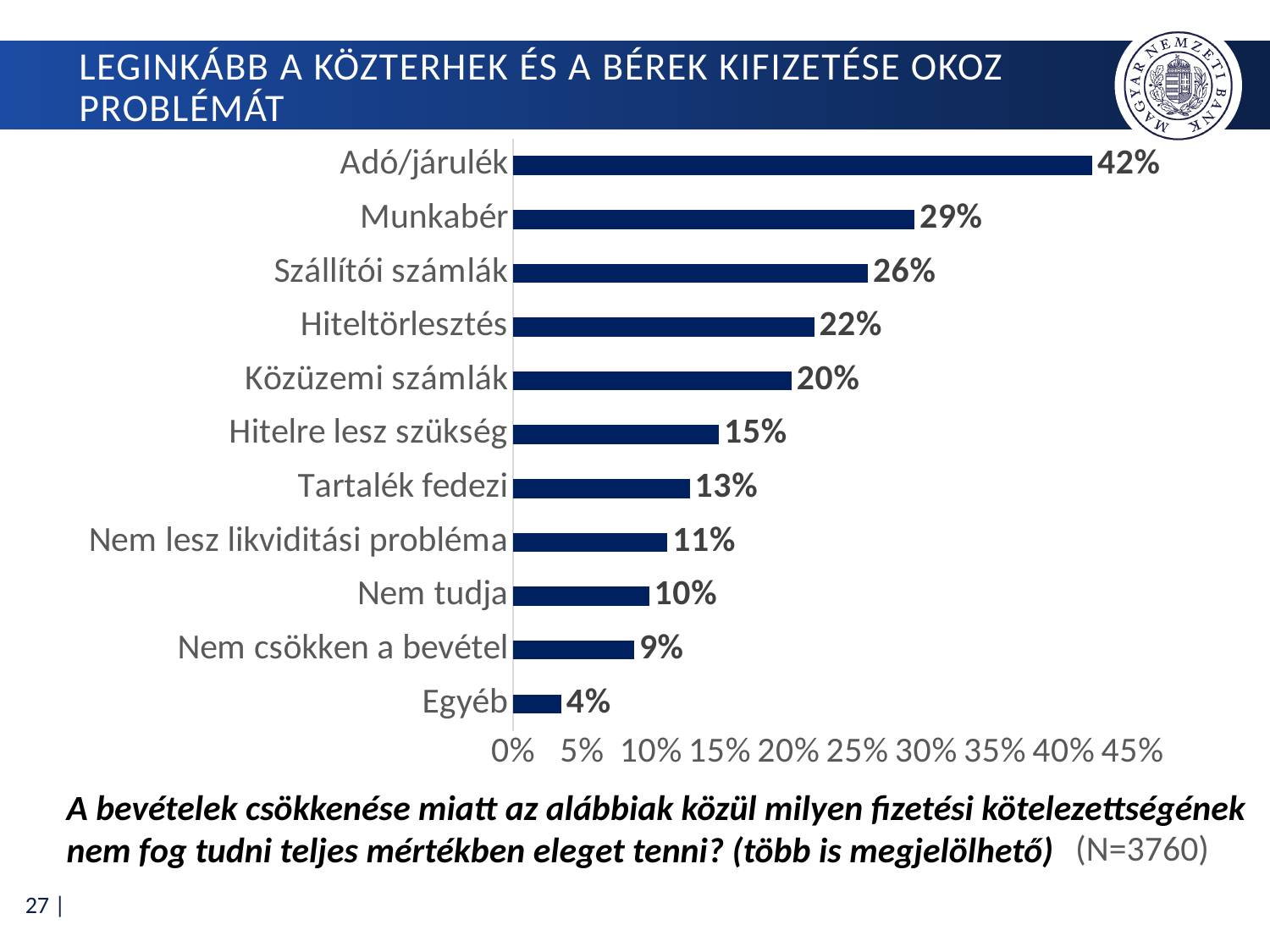

# Leginkább a közterhek és a bérek kifizetése okoz problémát

### Chart

| Category |  |
|---|---|
| Egyéb | 0.035106382978723406 |
| Nem csökken a bevétel | 0.08803191489361702 |
| Nem tudja | 0.09893617021276596 |
| Nem lesz likviditási probléma | 0.11223404255319148 |
| Tartalék fedezi | 0.12845744680851065 |
| Hitelre lesz szükség | 0.14973404255319148 |
| Közüzemi számlák | 0.2023936170212766 |
| Hiteltörlesztés | 0.21888297872340426 |
| Szállítói számlák | 0.2579787234042553 |
| Munkabér | 0.29175531914893615 |
| Adó/járulék | 0.42101063829787233 |
A bevételek csökkenése miatt az alábbiak közül milyen fizetési kötelezettségének nem fog tudni teljes mértékben eleget tenni? (több is megjelölhető)
(N=3760)